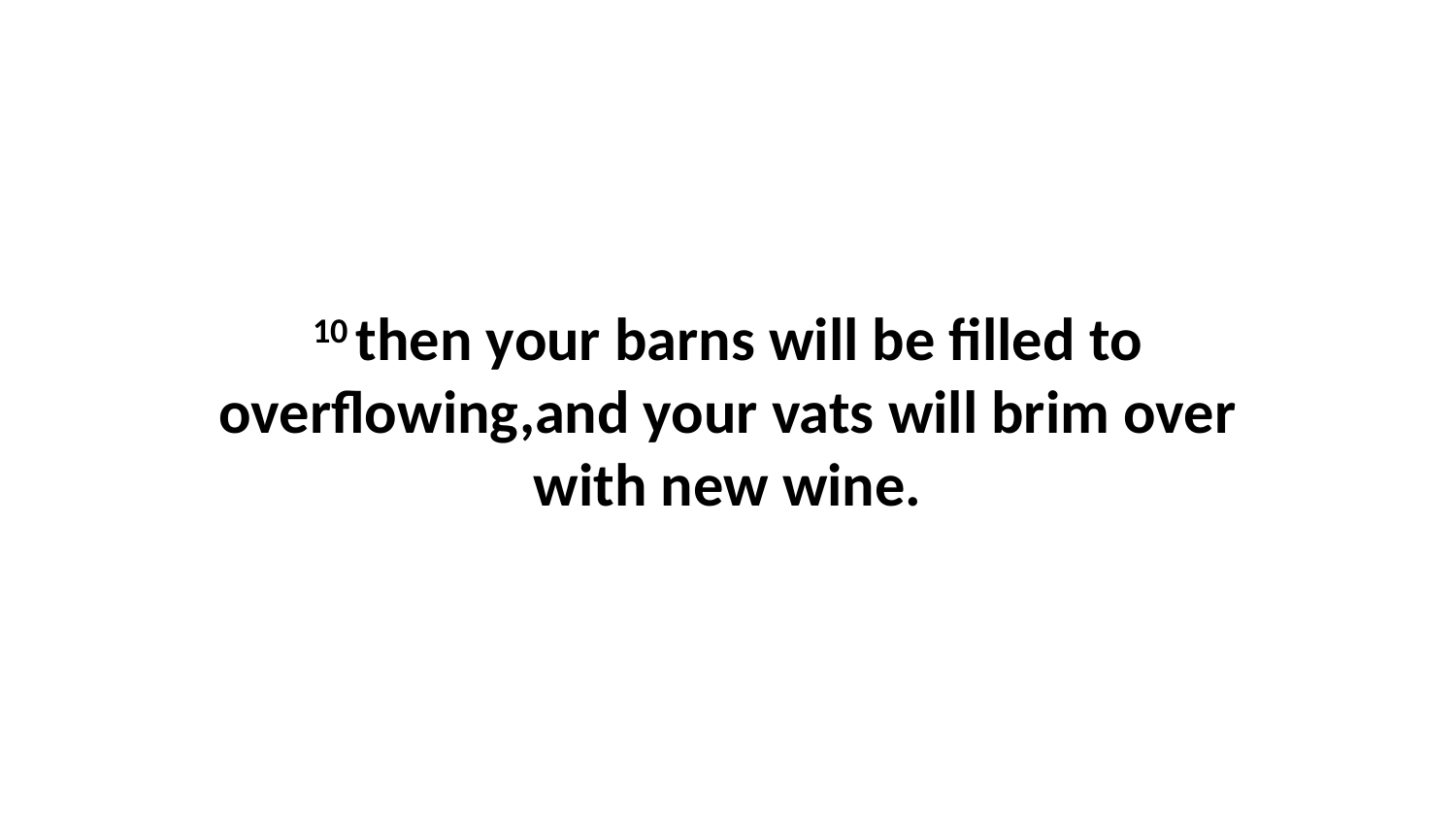

10 then your barns will be filled to overflowing,and your vats will brim over with new wine.